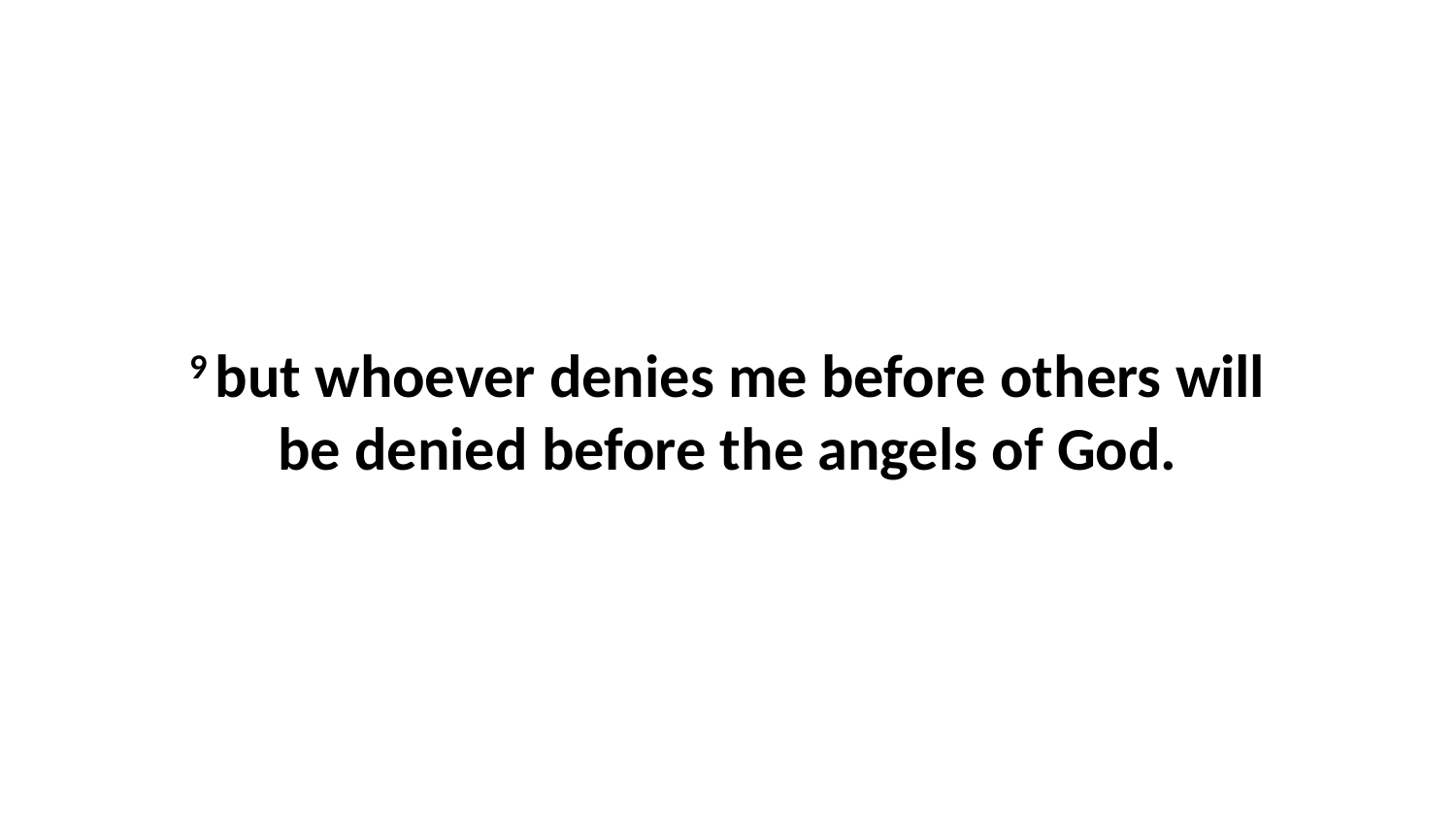

9 but whoever denies me before others will be denied before the angels of God.